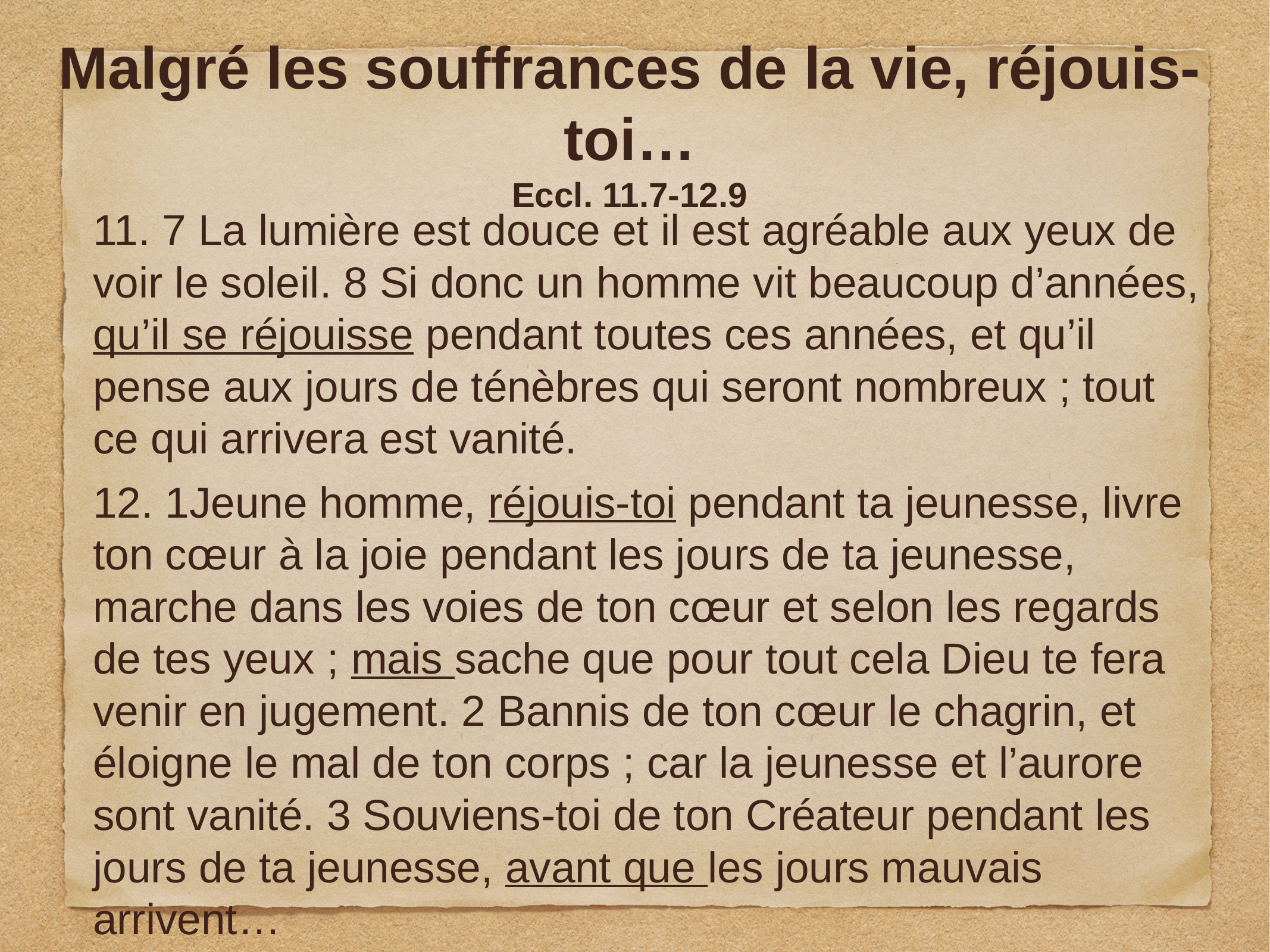

Malgré les souffrances de la vie, réjouis-toi…
Eccl. 11.7-12.9

11. 7 La lumière est douce et il est agréable aux yeux de voir le soleil. 8 Si donc un homme vit beaucoup d’années, qu’il se réjouisse pendant toutes ces années, et qu’il pense aux jours de ténèbres qui seront nombreux ; tout ce qui arrivera est vanité.

12. 1Jeune homme, réjouis-toi pendant ta jeunesse, livre ton cœur à la joie pendant les jours de ta jeunesse, marche dans les voies de ton cœur et selon les regards de tes yeux ; mais sache que pour tout cela Dieu te fera venir en jugement. 2 Bannis de ton cœur le chagrin, et éloigne le mal de ton corps ; car la jeunesse et l’aurore sont vanité. 3 Souviens-toi de ton Créateur pendant les jours de ta jeunesse, avant que les jours mauvais arrivent…